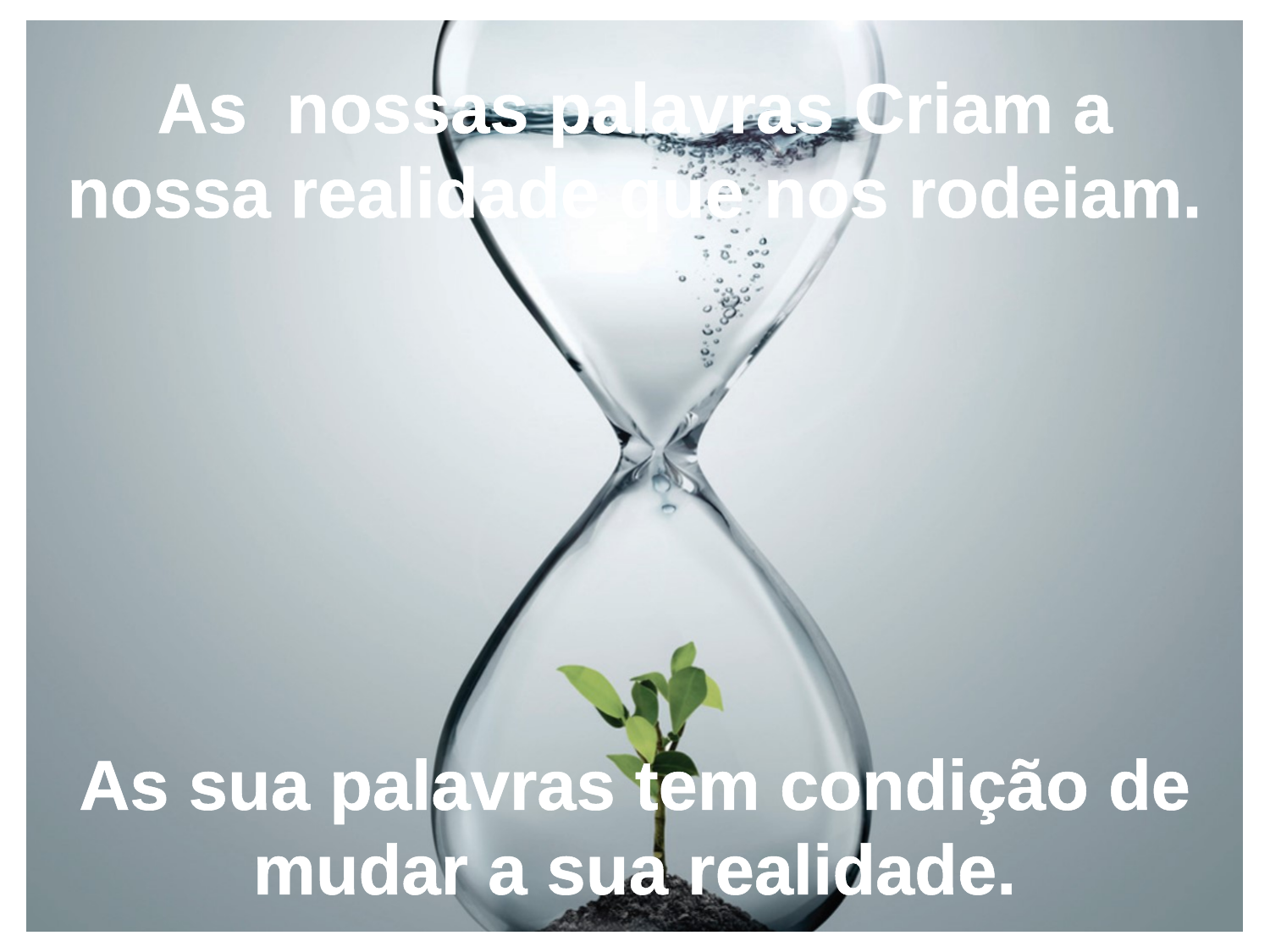

As  nossas palavras Criam a nossa realidade que nos rodeiam.

As sua palavras tem condição de mudar a sua realidade.